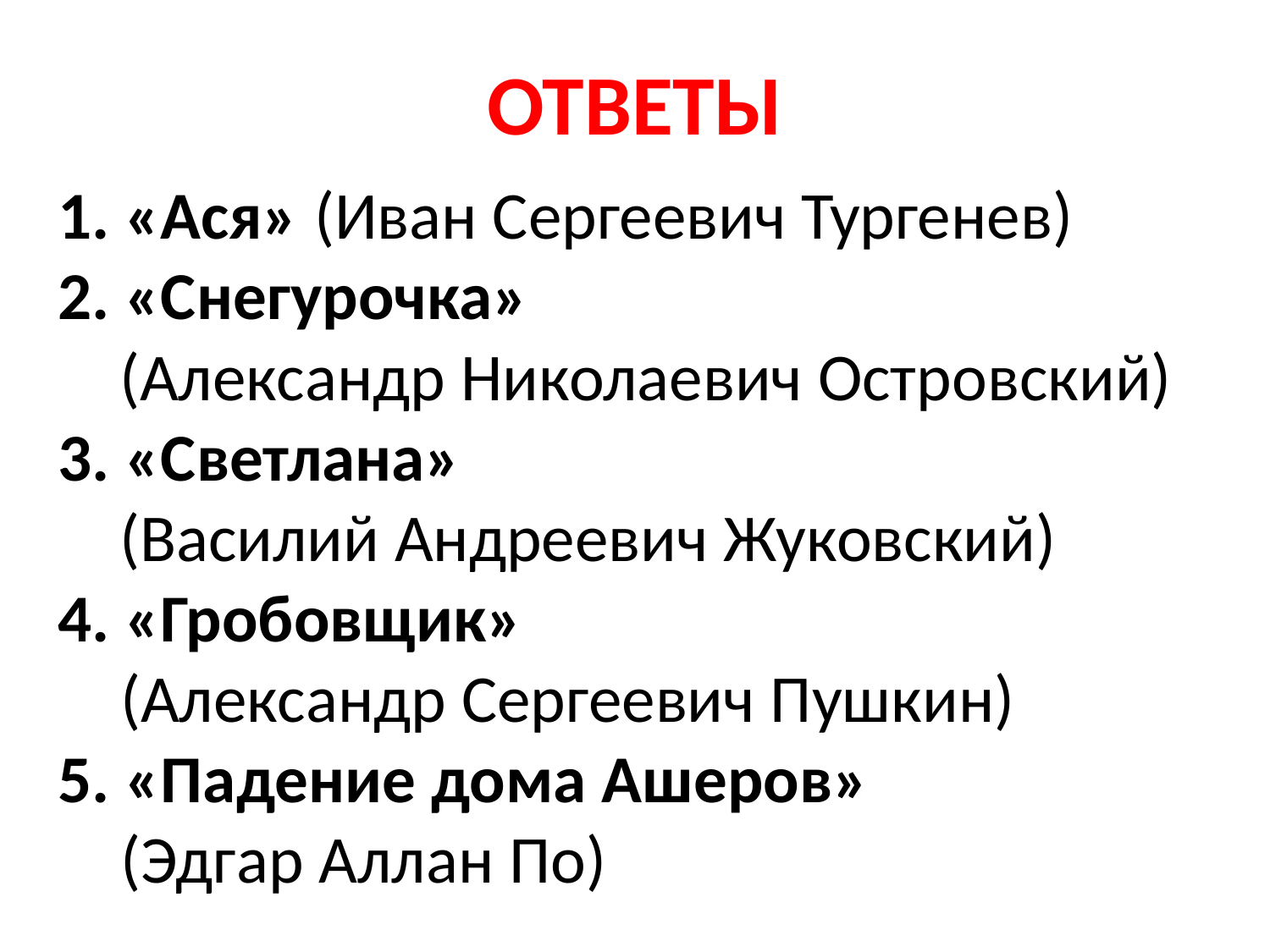

# ОТВЕТЫ
1. «Ася» (Иван Сергеевич Тургенев)
2. «Снегурочка»
(Александр Николаевич Островский)
3. «Светлана»
(Василий Андреевич Жуковский)
4. «Гробовщик»
(Александр Сергеевич Пушкин)
5. «Падение дома Ашеров»
(Эдгар Аллан По)